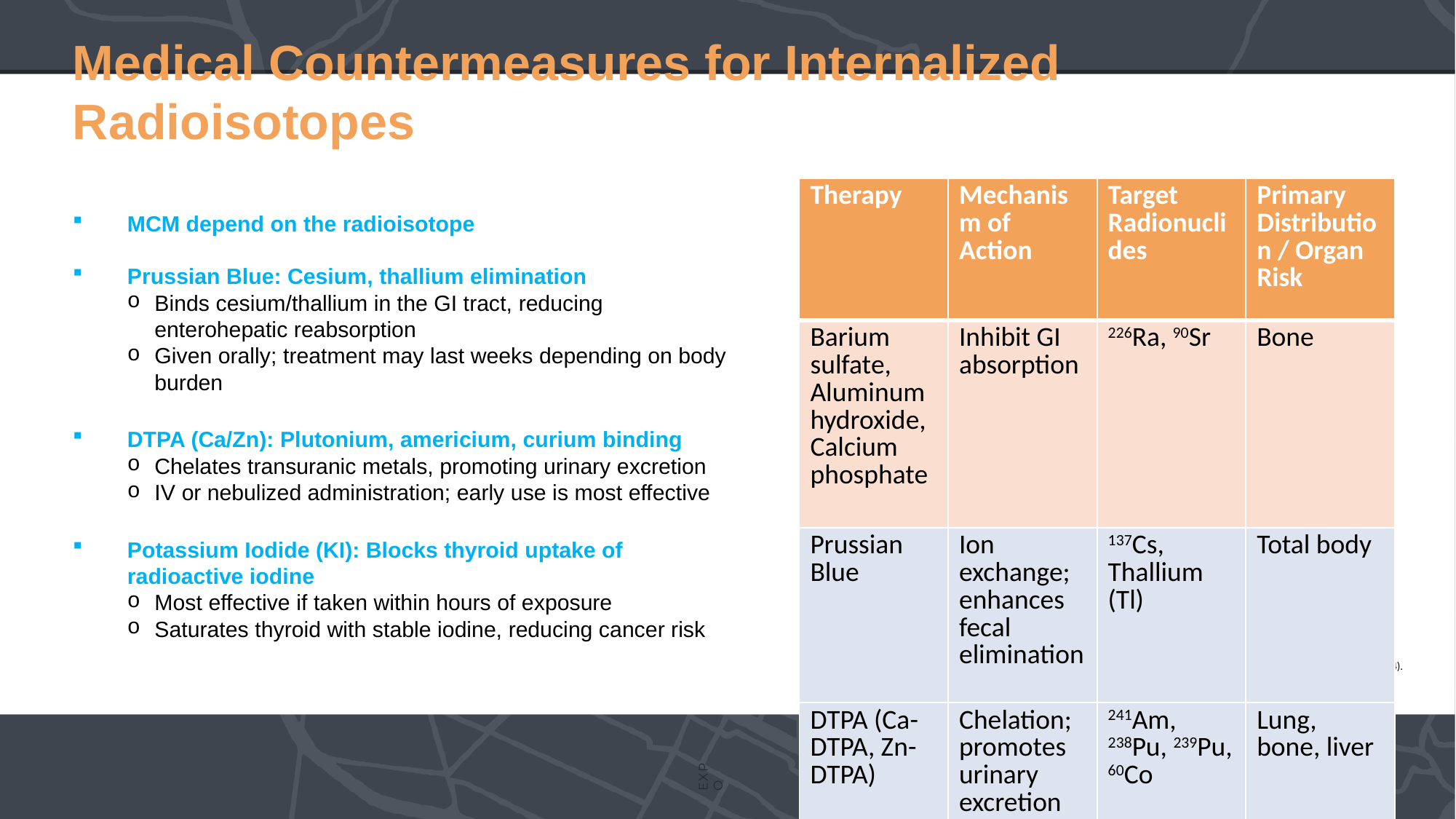

Medical Countermeasures for Internalized Radioisotopes
| Therapy | Mechanism of Action | Target Radionuclides | Primary Distribution / Organ Risk |
| --- | --- | --- | --- |
| Barium sulfate, Aluminum hydroxide, Calcium phosphate | Inhibit GI absorption | 226Ra, 90Sr | Bone |
| Prussian Blue | Ion exchange; enhances fecal elimination | 137Cs, Thallium (Tl) | Total body |
| DTPA (Ca-DTPA, Zn-DTPA) | Chelation; promotes urinary excretion | 241Am, 238Pu, 239Pu, 60Co | Lung, bone, liver |
| Sodium bicarbonate | Alkalinization; reduces renal toxicity | 234U, 235U, 238U (Uranium) | Lung, lymph nodes, kidneys, bladder |
| Hydration | Dilution; increases elimination rate | 3H (Tritium) | Total body |
| Potassium Iodide (KI) | Blocks thyroid uptake of radioactive iodine | 125I, 131I (Radioiodine) | Thyroid |
MCM depend on the radioisotope

Prussian Blue: Cesium, thallium elimination
Binds cesium/thallium in the GI tract, reducing enterohepatic reabsorption
Given orally; treatment may last weeks depending on body burden

DTPA (Ca/Zn): Plutonium, americium, curium binding
Chelates transuranic metals, promoting urinary excretion
IV or nebulized administration; early use is most effective

Potassium Iodide (KI): Blocks thyroid uptake of radioactive iodine
Most effective if taken within hours of exposure
Saturates thyroid with stable iodine, reducing cancer risk
Dainiak, N., & Albanese, J. (2022). Management of internal contamination with radionuclides. Journal of Radiological Protection, 42(4). https://doi.org/10.1088/1361-6498/ac9365